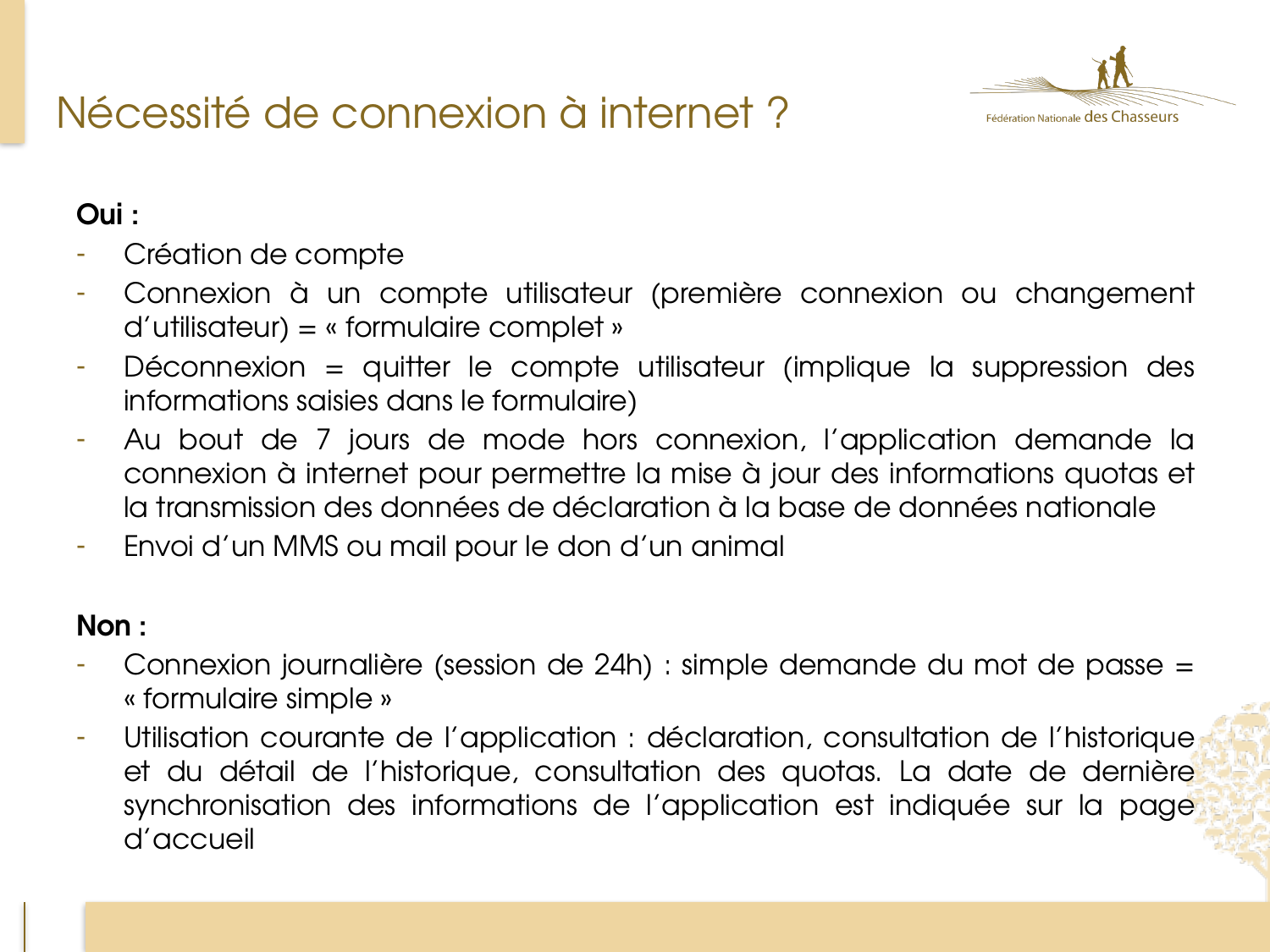

# Nécessité de connexion à internet ?
Oui :
Création de compte
Connexion à un compte utilisateur (première connexion ou changement d’utilisateur) = « formulaire complet »
Déconnexion = quitter le compte utilisateur (implique la suppression des informations saisies dans le formulaire)
Au bout de 7 jours de mode hors connexion, l’application demande la connexion à internet pour permettre la mise à jour des informations quotas et la transmission des données de déclaration à la base de données nationale
Envoi d’un MMS ou mail pour le don d’un animal

Non :
Connexion journalière (session de 24h) : simple demande du mot de passe = « formulaire simple »
Utilisation courante de l’application : déclaration, consultation de l’historique et du détail de l’historique, consultation des quotas. La date de dernière synchronisation des informations de l’application est indiquée sur la page d’accueil